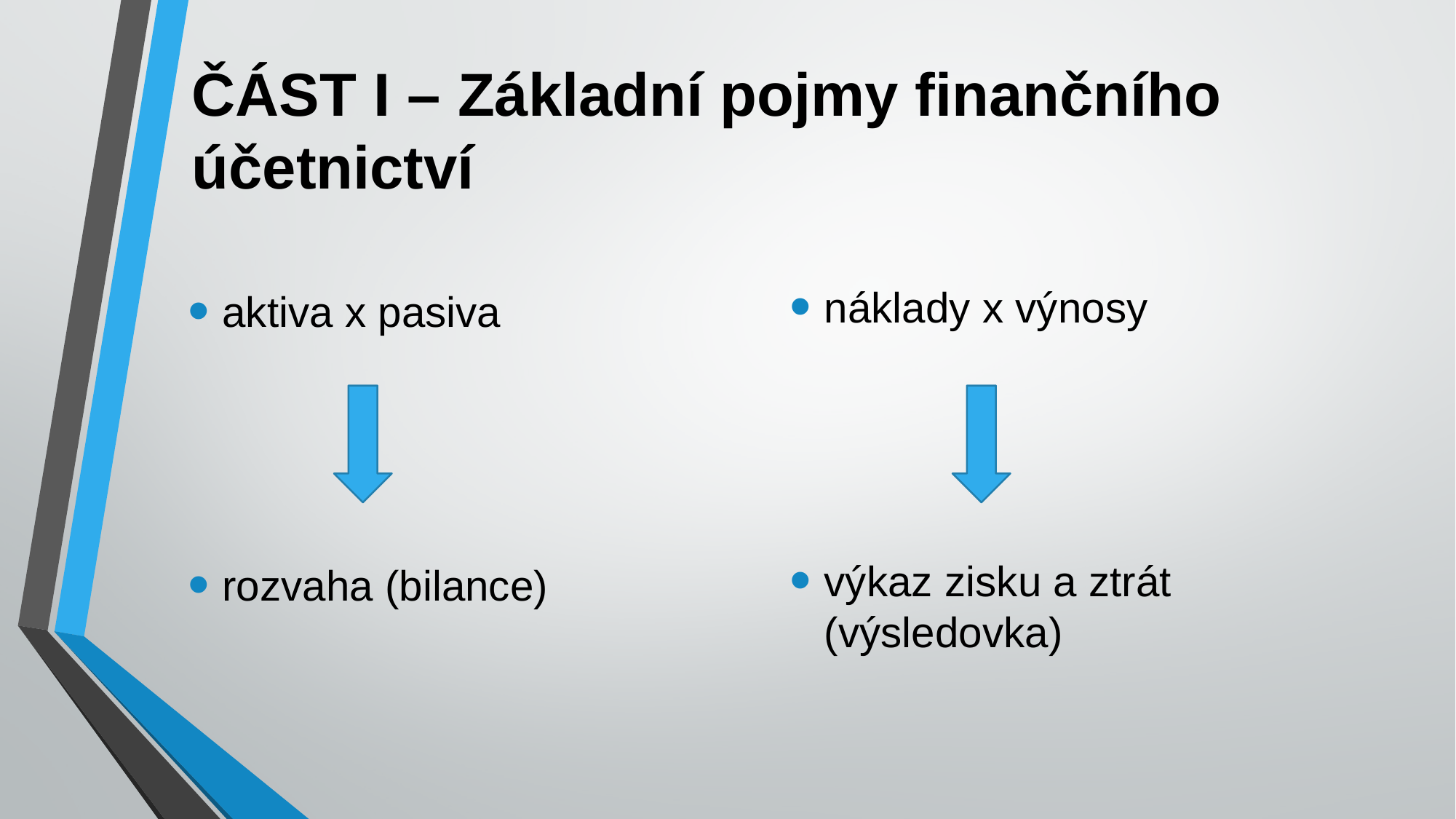

# ČÁST I – Základní pojmy finančního účetnictví
aktiva x pasiva

rozvaha (bilance)

náklady x výnosy

výkaz zisku a ztrát (výsledovka)